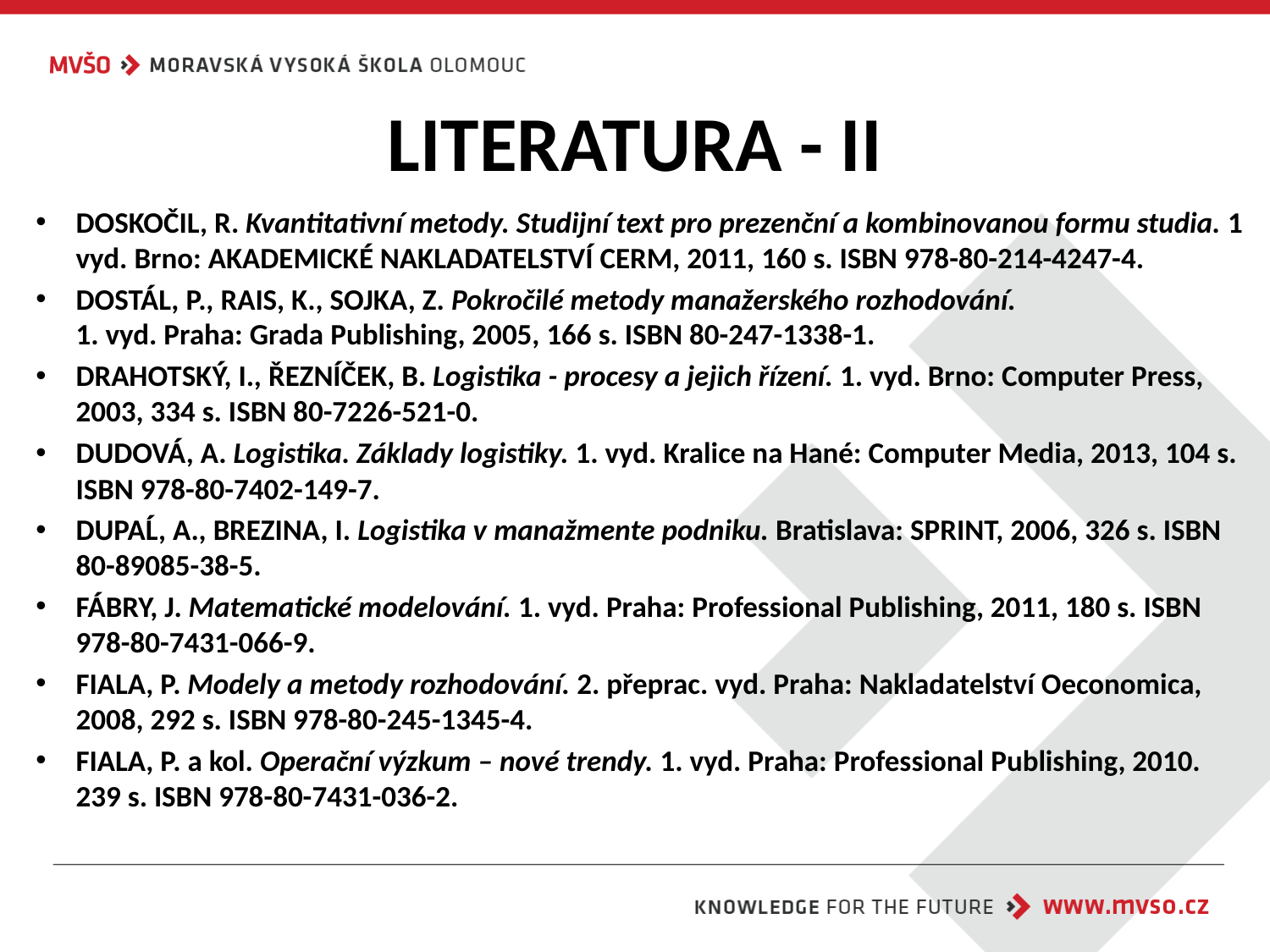

# LITERATURA - II
DOSKOČIL, R. Kvantitativní metody. Studijní text pro prezenční a kombinovanou formu studia. 1 vyd. Brno: AKADEMICKÉ NAKLADATELSTVÍ CERM, 2011, 160 s. ISBN 978-80-214-4247-4.
DOSTÁL, P., RAIS, K., SOJKA, Z. Pokročilé metody manažerského rozhodování.
1. vyd. Praha: Grada Publishing, 2005, 166 s. ISBN 80-247-1338-1.
DRAHOTSKÝ, I., ŘEZNÍČEK, B. Logistika - procesy a jejich řízení. 1. vyd. Brno: Computer Press, 2003, 334 s. ISBN 80-7226-521-0.
DUDOVÁ, A. Logistika. Základy logistiky. 1. vyd. Kralice na Hané: Computer Media, 2013, 104 s. ISBN 978-80-7402-149-7.
DUPAĹ, A., BREZINA, I. Logistika v manažmente podniku. Bratislava: SPRINT, 2006, 326 s. ISBN 80-89085-38-5.
FÁBRY, J. Matematické modelování. 1. vyd. Praha: Professional Publishing, 2011, 180 s. ISBN 978-80-7431-066-9.
FIALA, P. Modely a metody rozhodování. 2. přeprac. vyd. Praha: Nakladatelství Oeconomica, 2008, 292 s. ISBN 978-80-245-1345-4.
FIALA, P. a kol. Operační výzkum – nové trendy. 1. vyd. Praha: Professional Publishing, 2010. 239 s. ISBN 978-80-7431-036-2.